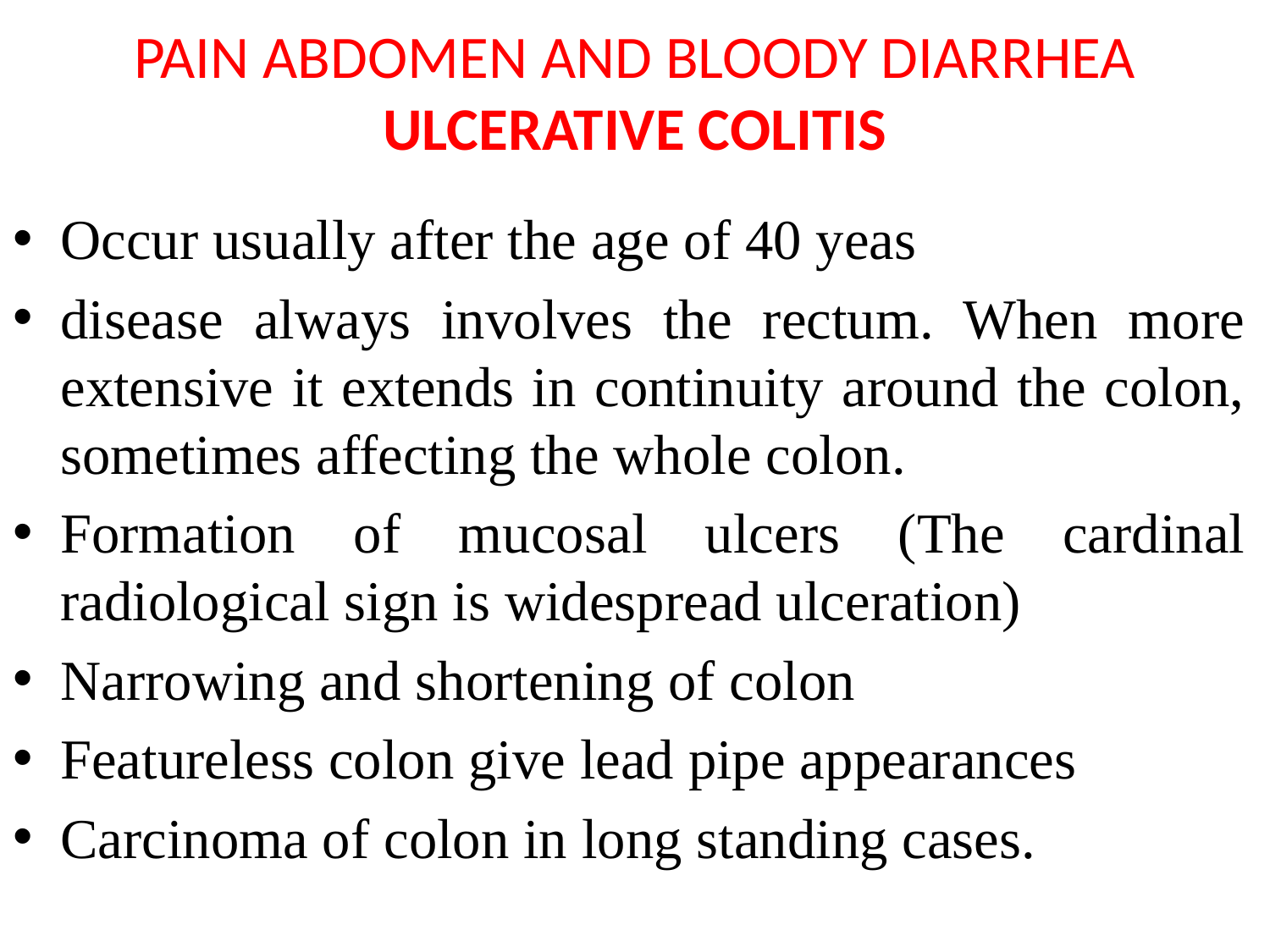

# PAIN ABDOMEN AND BLOODY DIARRHEA ULCERATIVE COLITIS
Occur usually after the age of 40 yeas
disease always involves the rectum. When more extensive it extends in continuity around the colon, sometimes affecting the whole colon.
Formation of mucosal ulcers (The cardinal radiological sign is widespread ulceration)
Narrowing and shortening of colon
Featureless colon give lead pipe appearances
Carcinoma of colon in long standing cases.